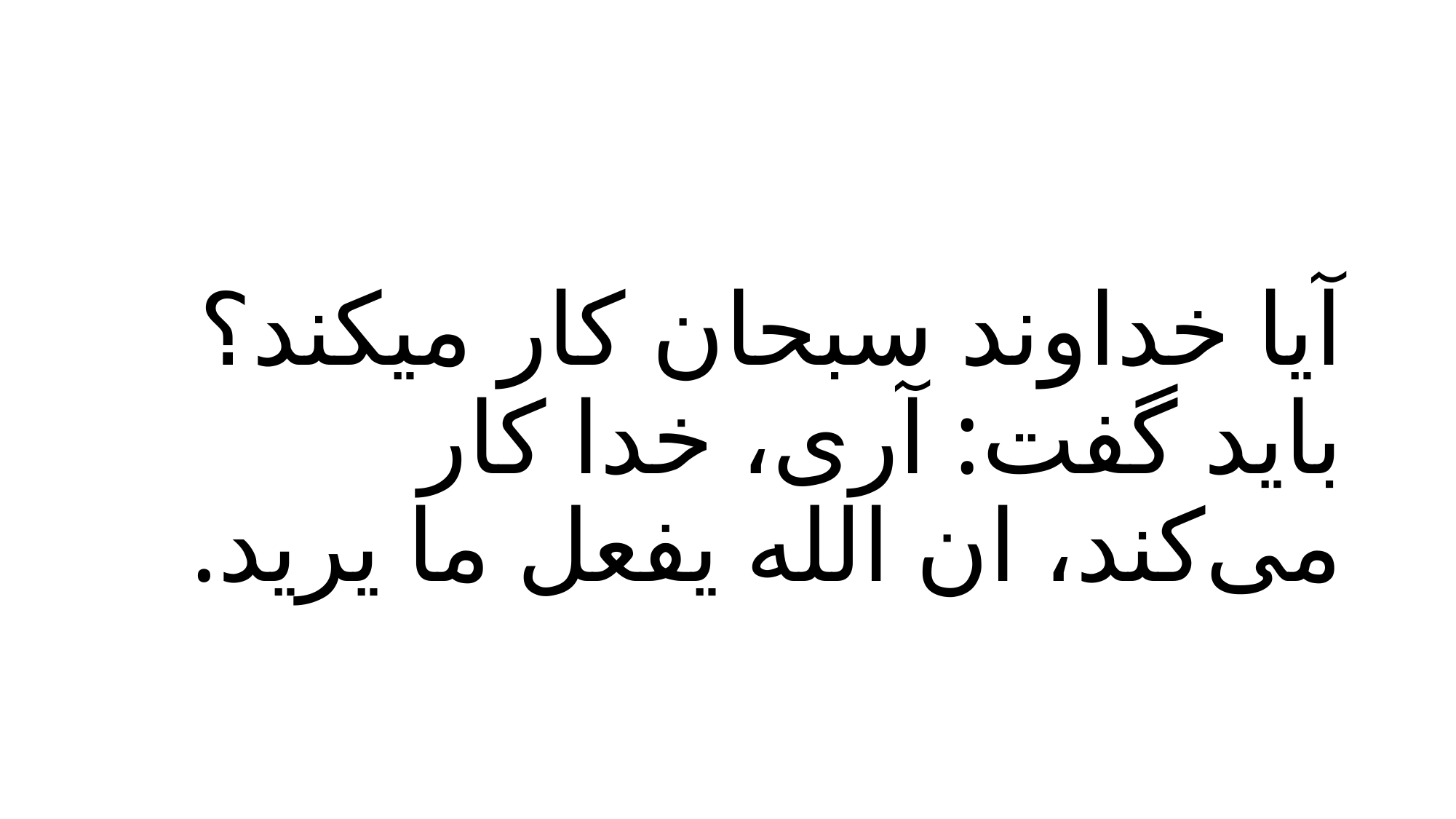

# آیا خداوند سبحان کار میکند؟ باید گفت: آری، خدا کار می‌کند، ان ‌الله یفعل ما یرید.